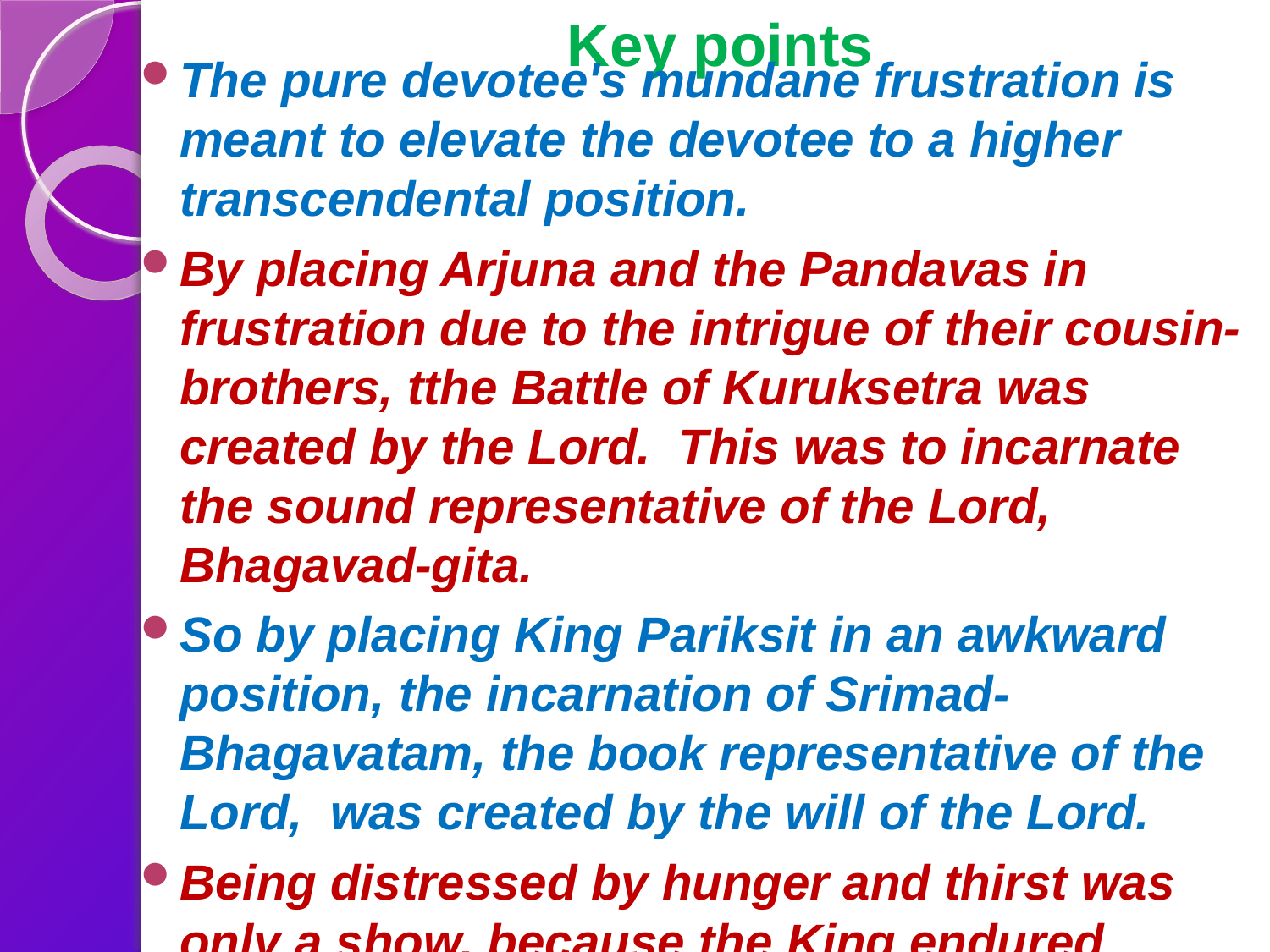

# Key points
The pure devotee's mundane frustration is meant to elevate the devotee to a higher transcendental position.
By placing Arjuna and the Pandavas in frustration due to the intrigue of their cousin-brothers, tthe Battle of Kuruksetra was created by the Lord.  This was to incarnate the sound representative of the Lord, Bhagavad-gita.
So by placing King Pariksit in an awkward position, the incarnation of Srimad-Bhagavatam, the book representative of the Lord,  was created by the will of the Lord.
Being distressed by hunger and thirst was only a show, because the King endured much, even in the womb of his mother. He was never disturbed by the glaring heat of the brahmastra released by Asvatthama.
The King's distressed condition was certainly unprecedented. The devotees like Maharaja Pariksit are powerful enough to forbear such distresses, by the will of the Lord, and they are never disturbed. The situation, in this case, was therefore all planned by the Lord.